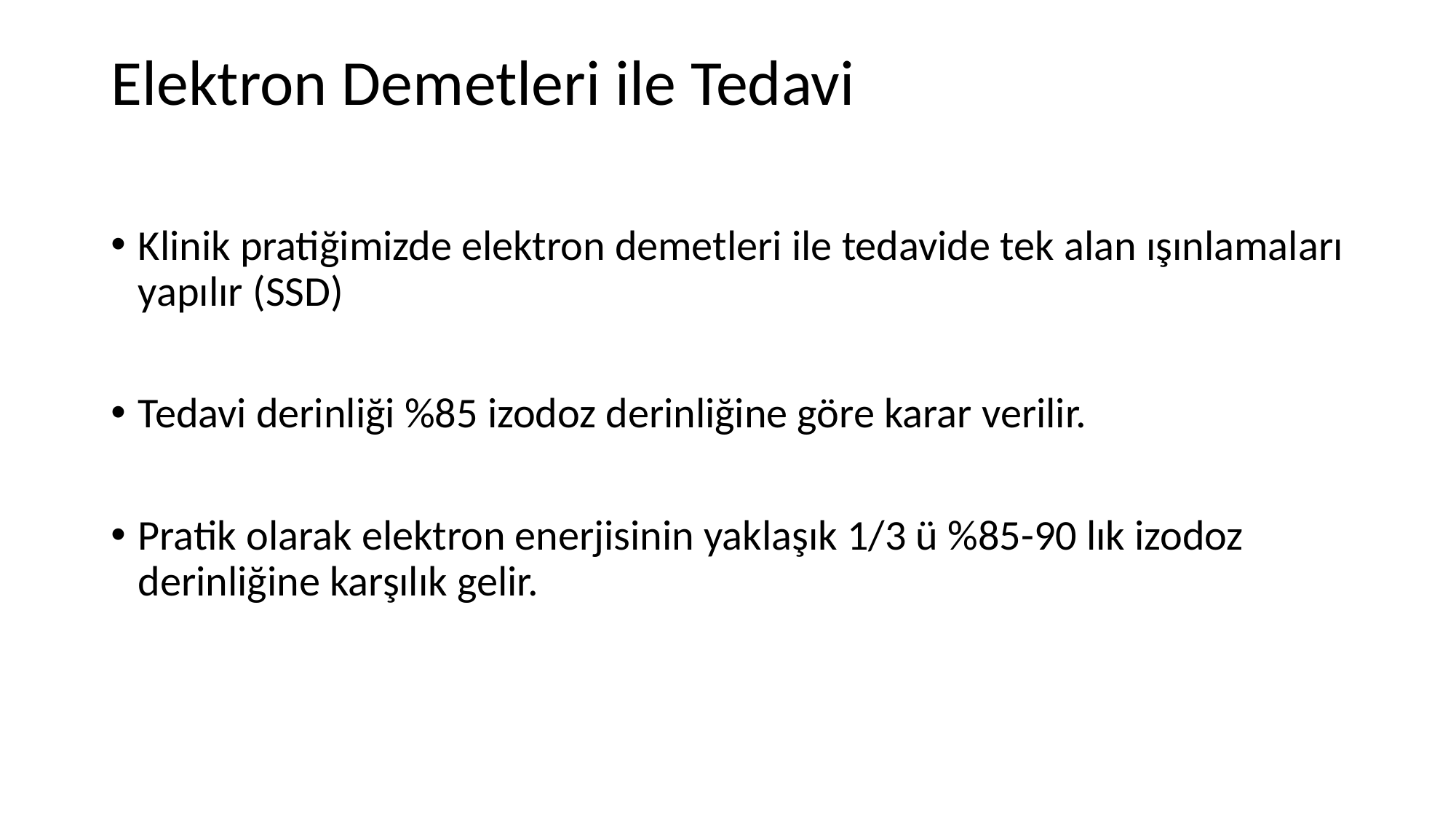

# Elektron Demetleri ile Tedavi
Klinik pratiğimizde elektron demetleri ile tedavide tek alan ışınlamaları yapılır (SSD)

Tedavi derinliği %85 izodoz derinliğine göre karar verilir.

Pratik olarak elektron enerjisinin yaklaşık 1/3 ü %85-90 lık izodoz derinliğine karşılık gelir.